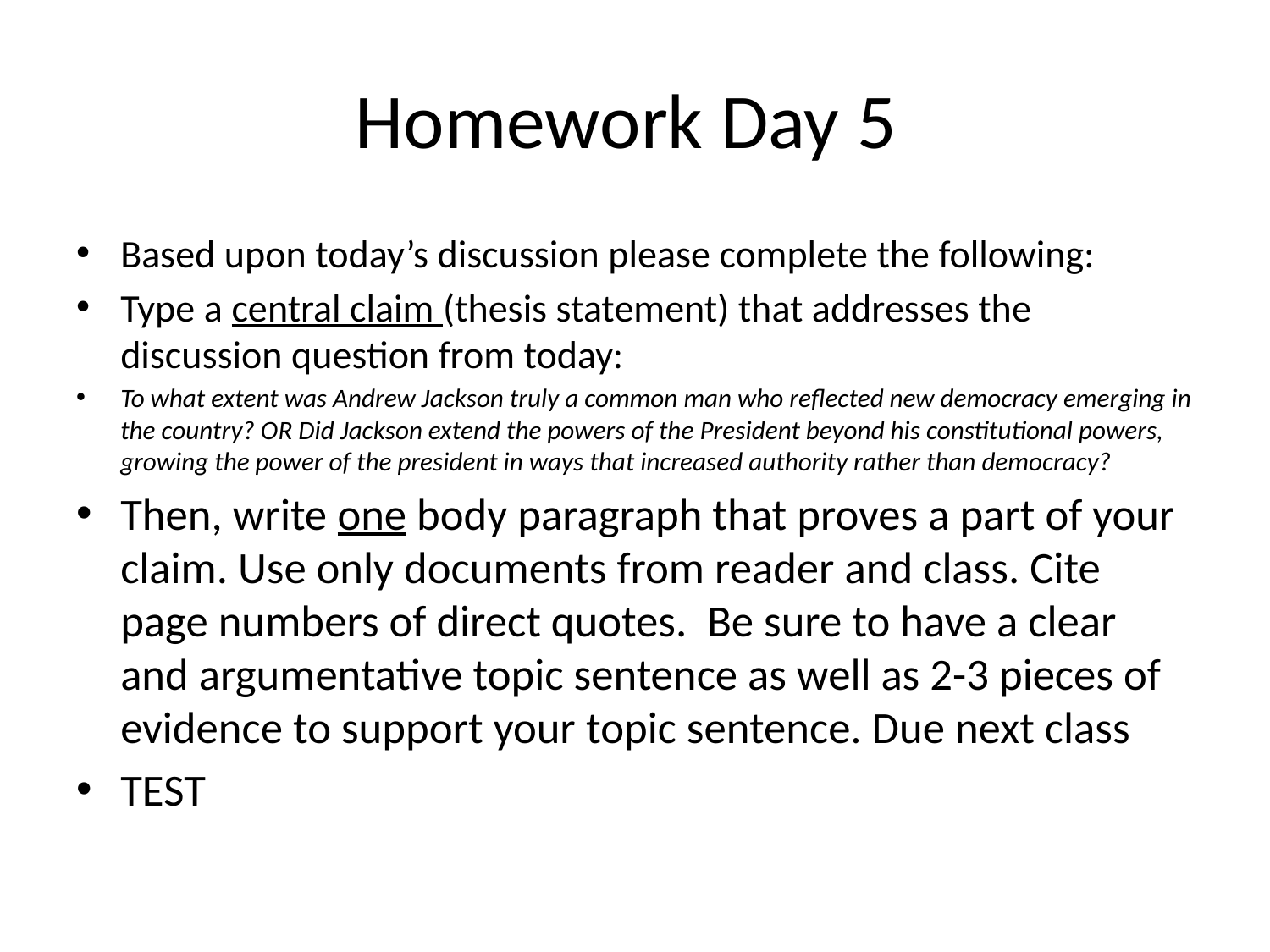

# Homework Day 5
Based upon today’s discussion please complete the following:
Type a central claim (thesis statement) that addresses the discussion question from today:
To what extent was Andrew Jackson truly a common man who reflected new democracy emerging in the country? OR Did Jackson extend the powers of the President beyond his constitutional powers, growing the power of the president in ways that increased authority rather than democracy?
Then, write one body paragraph that proves a part of your claim. Use only documents from reader and class. Cite page numbers of direct quotes.  Be sure to have a clear and argumentative topic sentence as well as 2-3 pieces of evidence to support your topic sentence. Due next class
TEST